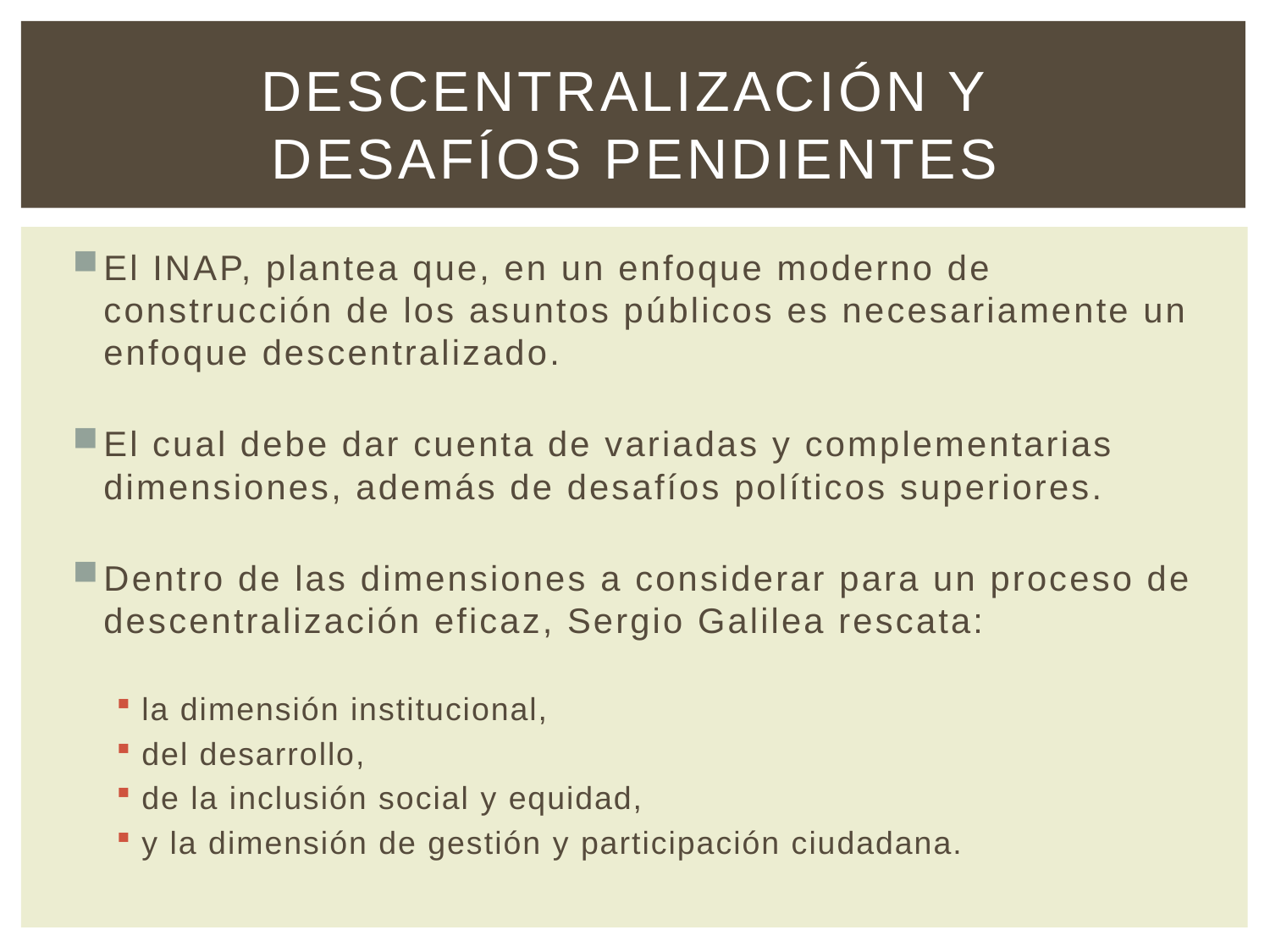

# Descentralización y desafíos pendientes
El INAP, plantea que, en un enfoque moderno de construcción de los asuntos públicos es necesariamente un enfoque descentralizado.
El cual debe dar cuenta de variadas y complementarias dimensiones, además de desafíos políticos superiores.
Dentro de las dimensiones a considerar para un proceso de descentralización eficaz, Sergio Galilea rescata:
la dimensión institucional,
del desarrollo,
de la inclusión social y equidad,
y la dimensión de gestión y participación ciudadana.